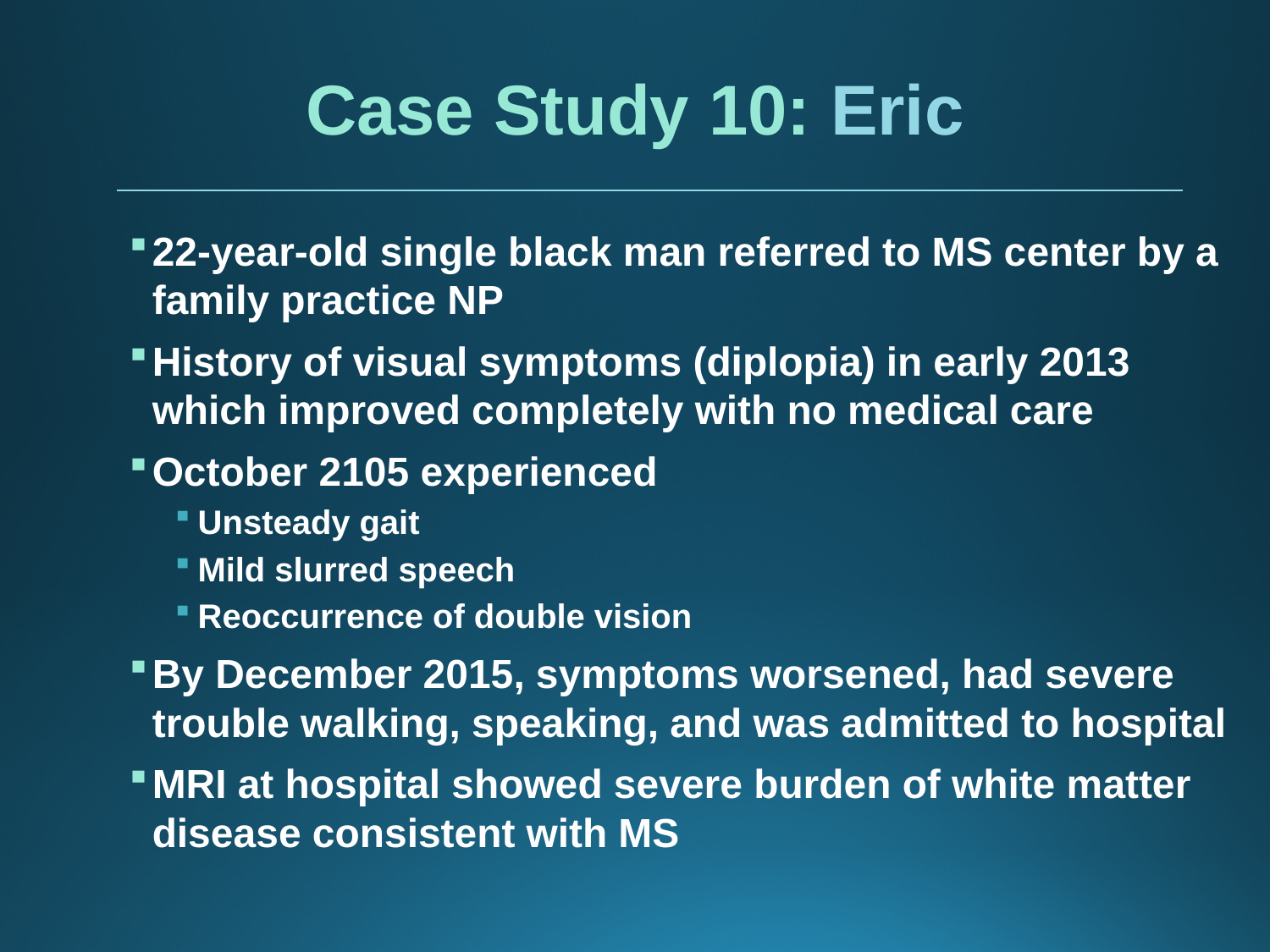

# Case Study 10: Eric
22-year-old single black man referred to MS center by a family practice NP
History of visual symptoms (diplopia) in early 2013 which improved completely with no medical care
October 2105 experienced
Unsteady gait
Mild slurred speech
Reoccurrence of double vision
By December 2015, symptoms worsened, had severe trouble walking, speaking, and was admitted to hospital
MRI at hospital showed severe burden of white matter disease consistent with MS